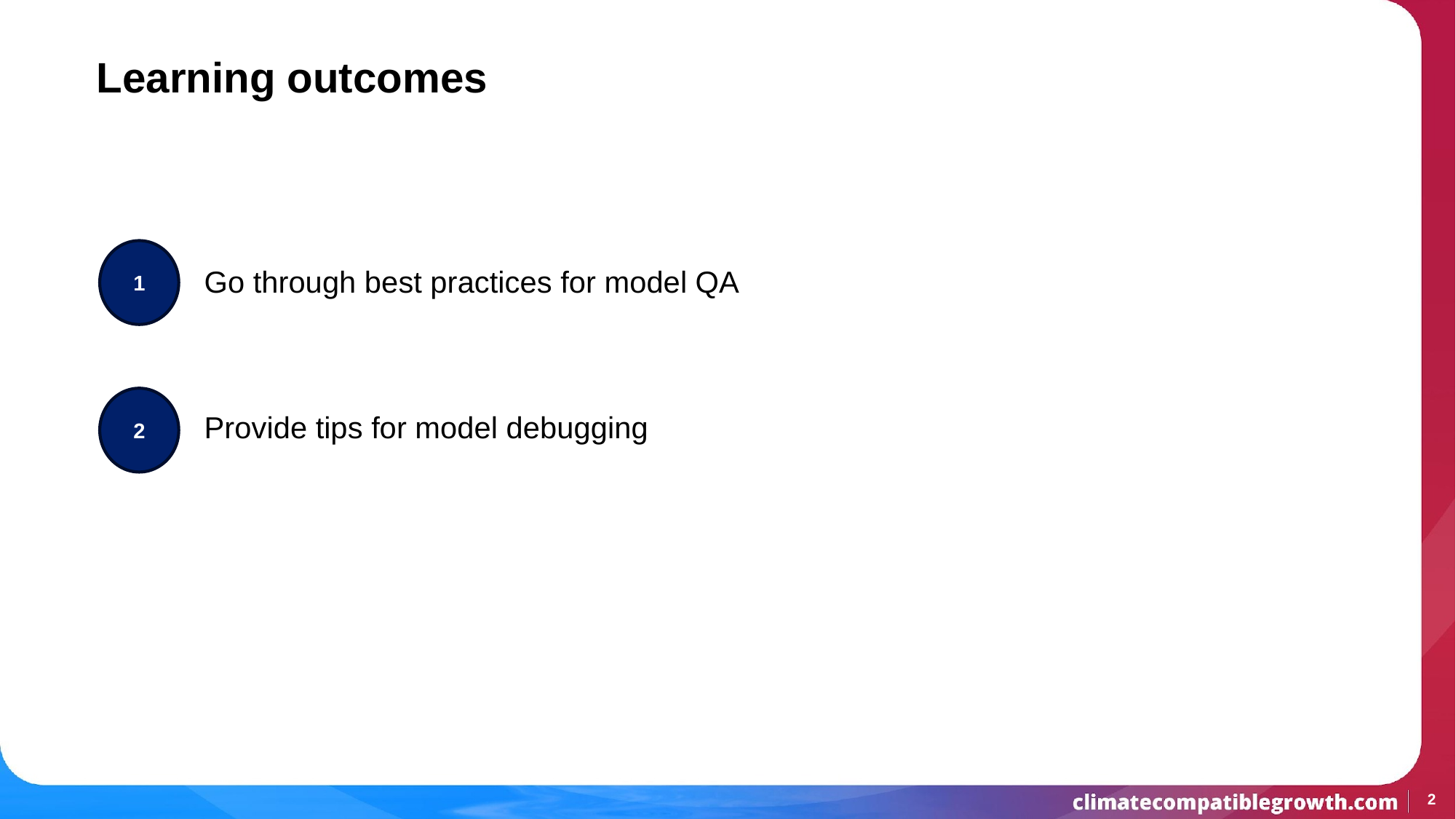

# Learning outcomes

1
Go through best practices for model QA

Provide tips for model debugging
2
2